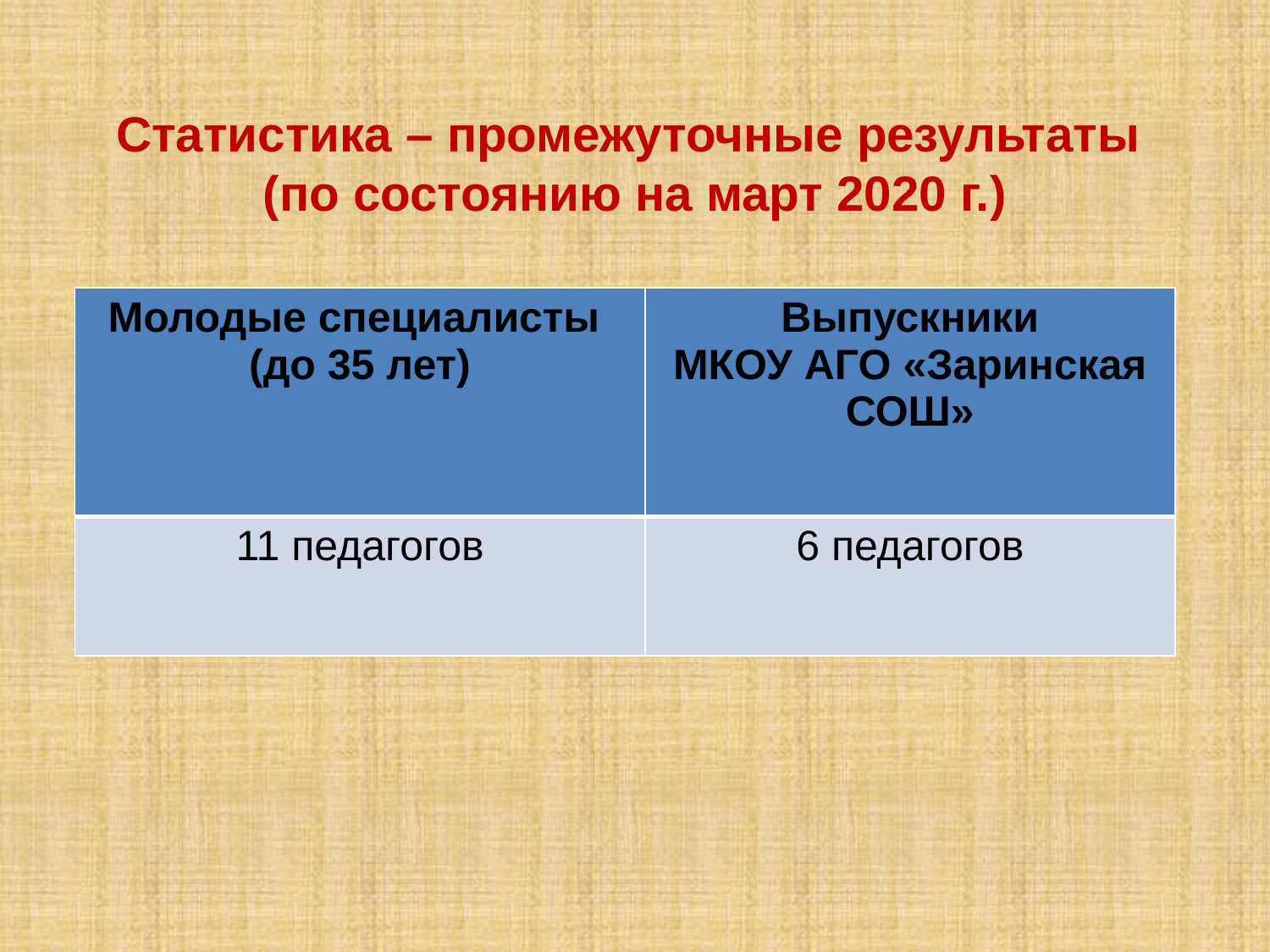

Статистика – промежуточные результаты
(по состоянию на март 2020 г.)
| Молодые специалисты (до 35 лет) | Выпускники МКОУ АГО «Заринская СОШ» |
| --- | --- |
| 11 педагогов | 6 педагогов |